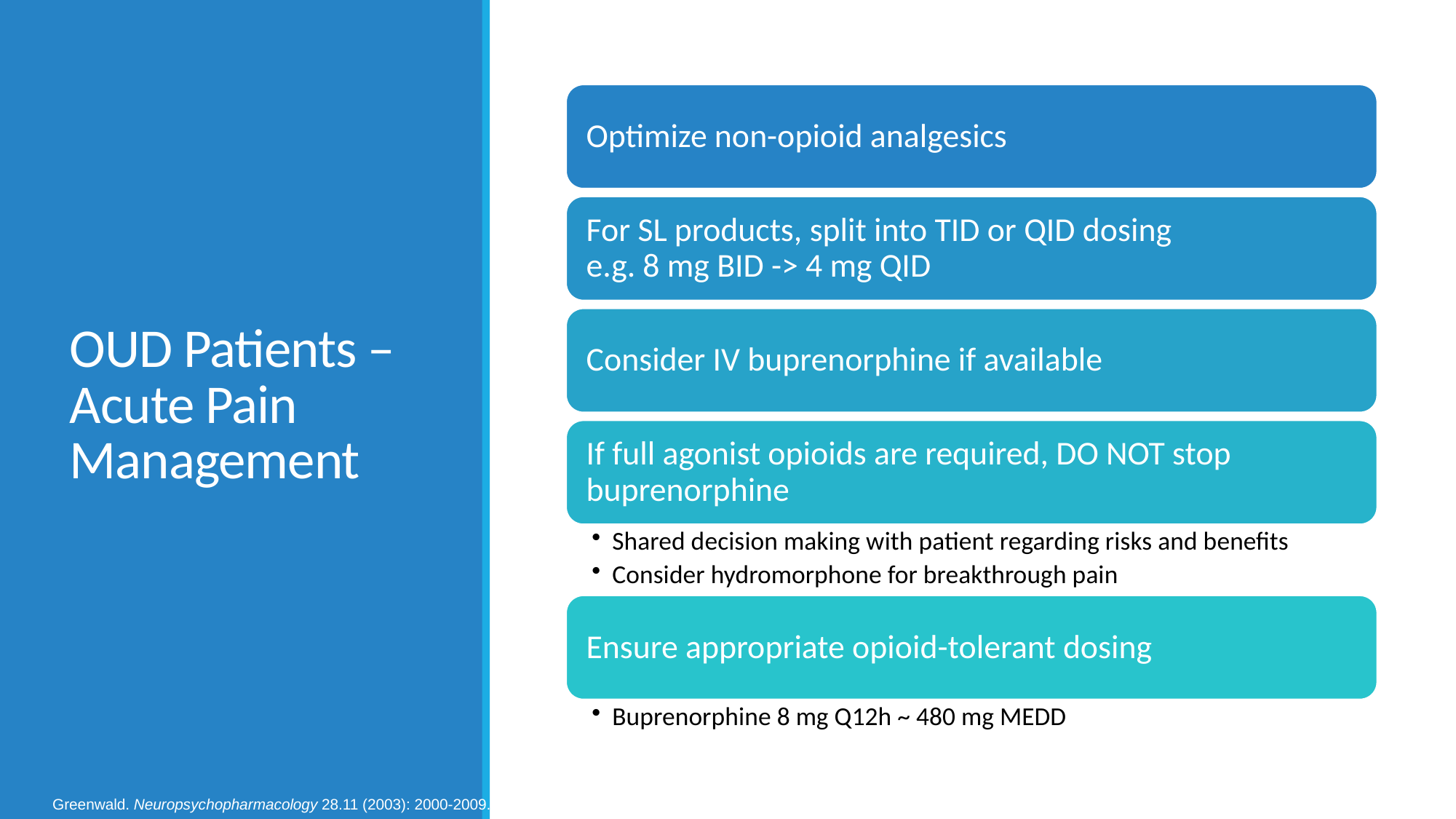

# OUD Patients – Acute Pain Management
Optimize non-opioid analgesics
For SL products, split into TID or QID dosing
e.g. 8 mg BID -> 4 mg QID
Consider IV buprenorphine if available
If full agonist opioids are required, DO NOT stop buprenorphine
Shared decision making with patient regarding risks and benefits
Consider hydromorphone for breakthrough pain
Ensure appropriate opioid-tolerant dosing
Buprenorphine 8 mg Q12h ~ 480 mg MEDD

Greenwald. Neuropsychopharmacology 28.11 (2003): 2000-2009.